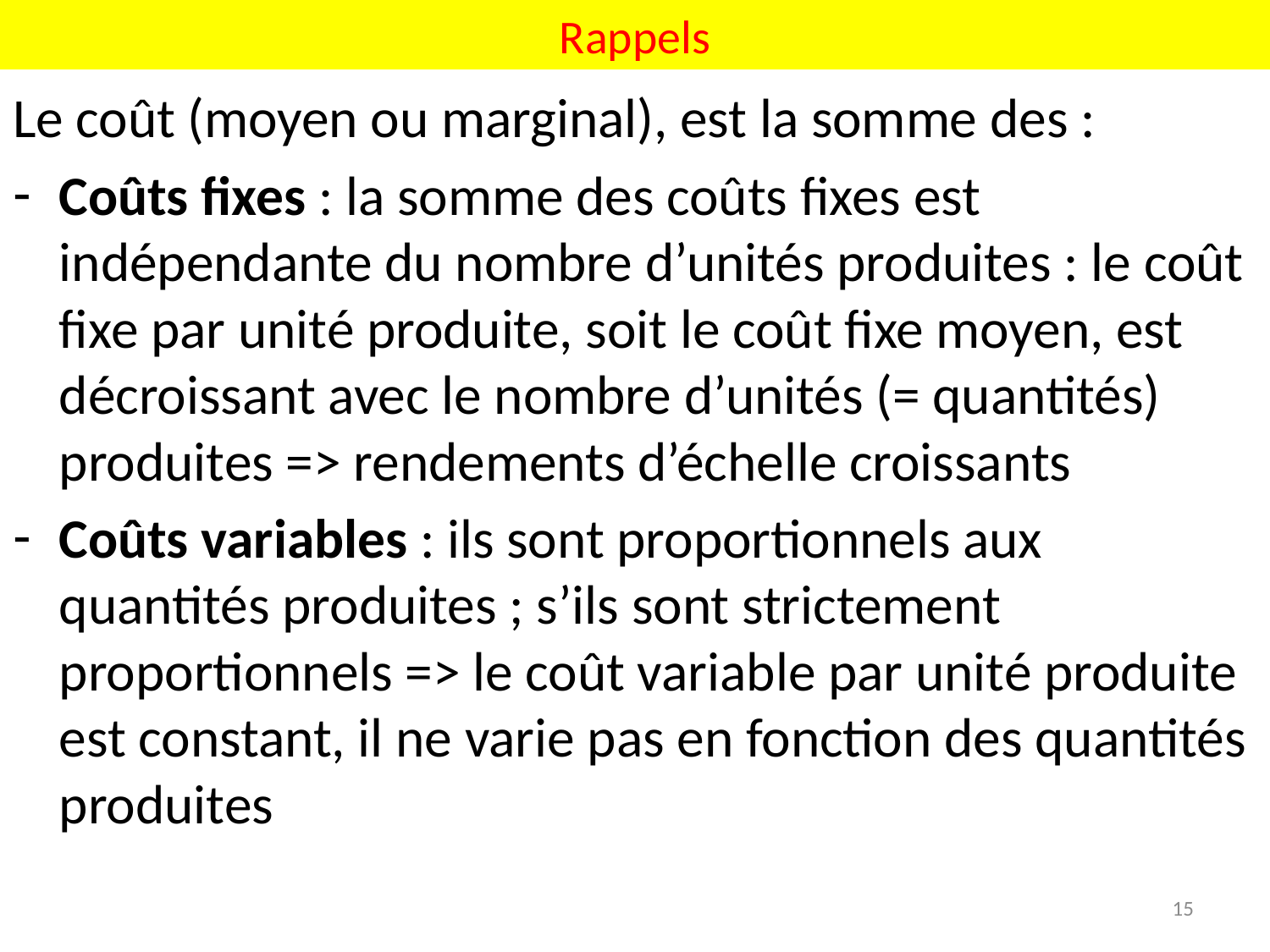

# Rappels
Le coût (moyen ou marginal), est la somme des :
Coûts fixes : la somme des coûts fixes est indépendante du nombre d’unités produites : le coût fixe par unité produite, soit le coût fixe moyen, est décroissant avec le nombre d’unités (= quantités) produites => rendements d’échelle croissants
Coûts variables : ils sont proportionnels aux quantités produites ; s’ils sont strictement proportionnels => le coût variable par unité produite est constant, il ne varie pas en fonction des quantités produites

15